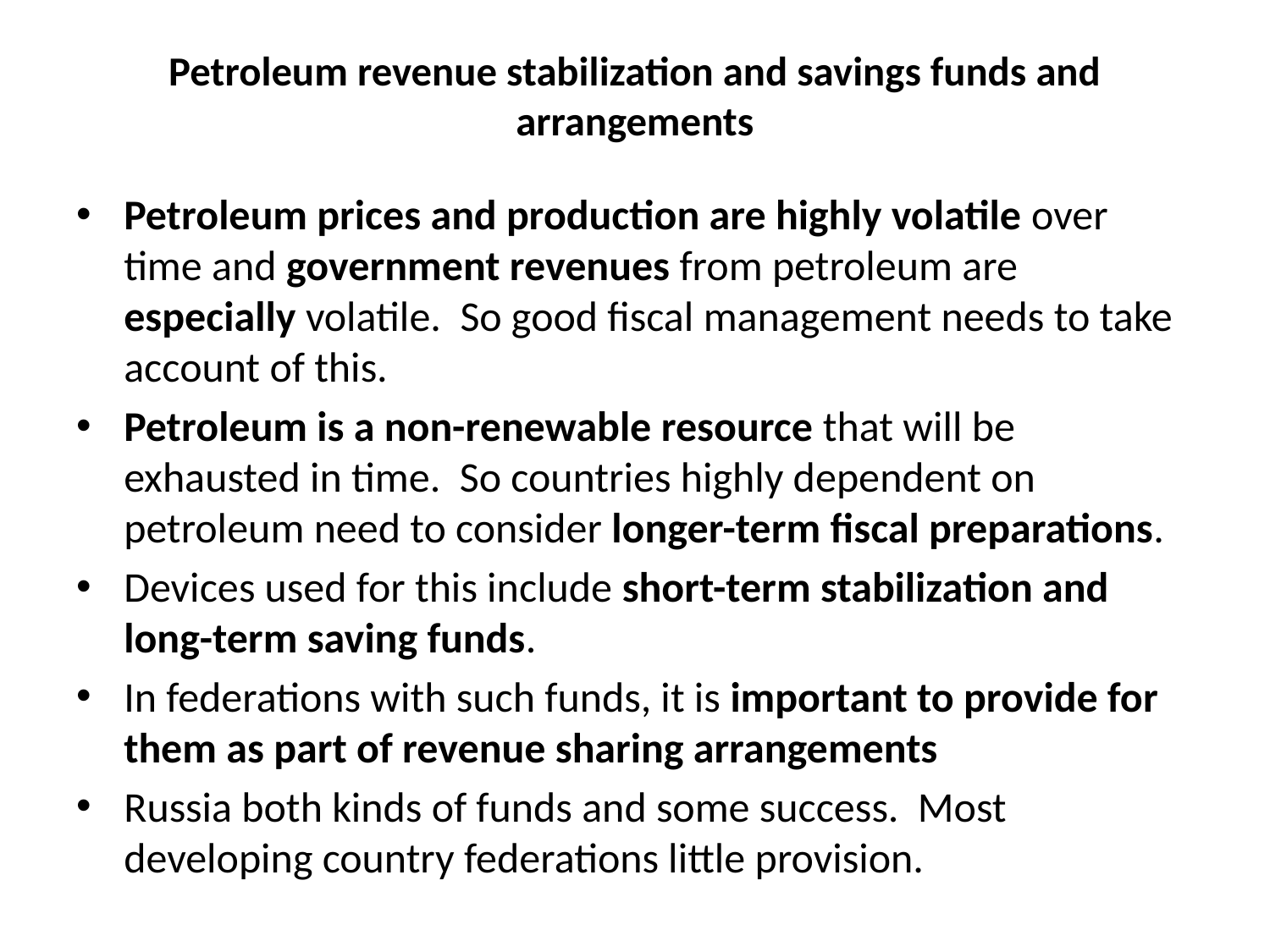

# Petroleum revenue stabilization and savings funds and arrangements
Petroleum prices and production are highly volatile over time and government revenues from petroleum are especially volatile.  So good fiscal management needs to take account of this.
Petroleum is a non-renewable resource that will be exhausted in time.  So countries highly dependent on petroleum need to consider longer-term fiscal preparations.
Devices used for this include short-term stabilization and long-term saving funds.
In federations with such funds, it is important to provide for them as part of revenue sharing arrangements
Russia both kinds of funds and some success.  Most developing country federations little provision.